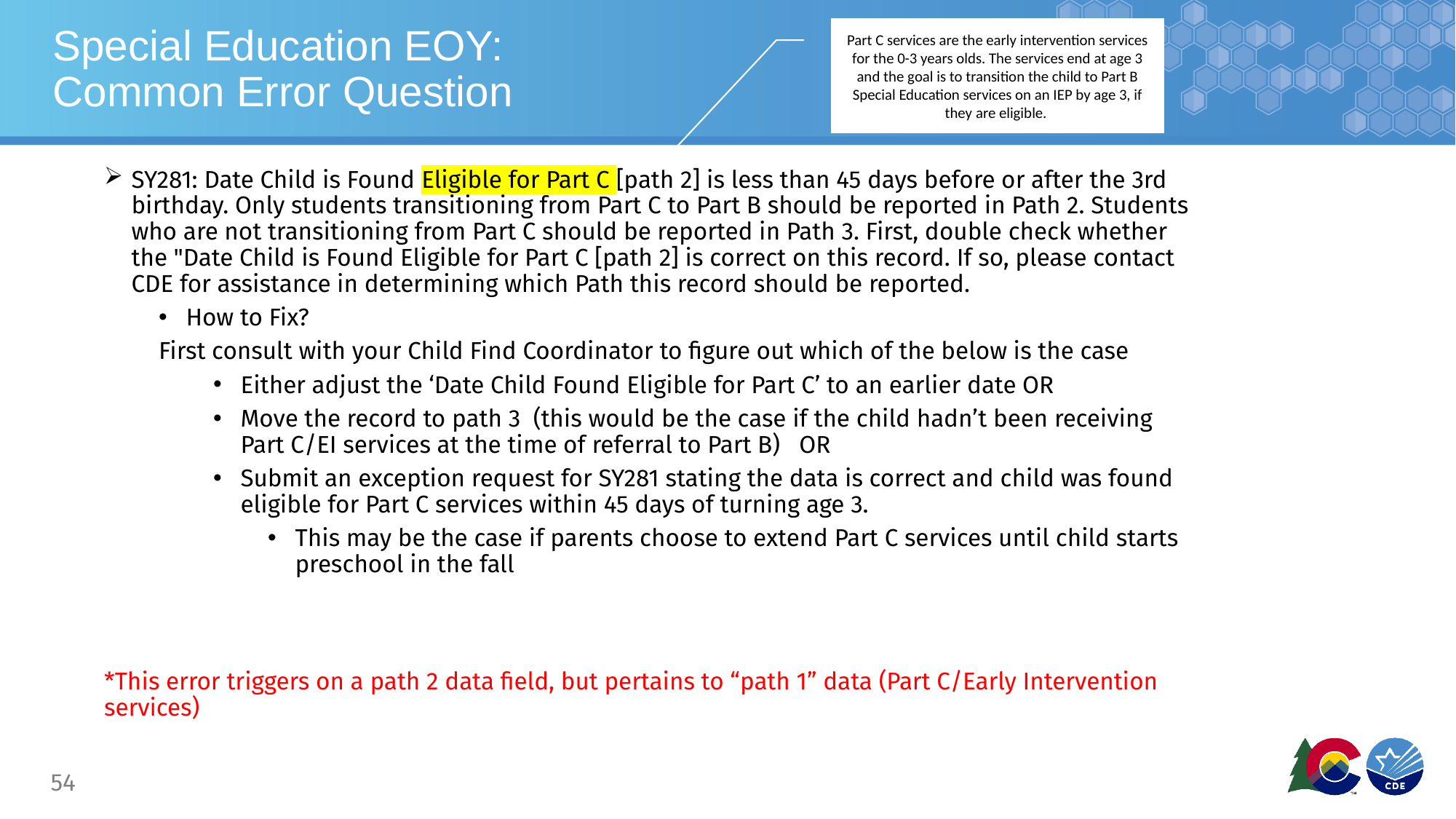

Part C services are the early intervention services for the 0-3 years olds. The services end at age 3 and the goal is to transition the child to Part B Special Education services on an IEP by age 3, if they are eligible.
# Special Education EOY: Common Error Question
SY281: Date Child is Found Eligible for Part C [path 2] is less than 45 days before or after the 3rd birthday. Only students transitioning from Part C to Part B should be reported in Path 2. Students who are not transitioning from Part C should be reported in Path 3. First, double check whether the "Date Child is Found Eligible for Part C [path 2] is correct on this record. If so, please contact CDE for assistance in determining which Path this record should be reported.
How to Fix?
First consult with your Child Find Coordinator to figure out which of the below is the case
Either adjust the ‘Date Child Found Eligible for Part C’ to an earlier date OR
Move the record to path 3  (this would be the case if the child hadn’t been receiving Part C/EI services at the time of referral to Part B)   OR
Submit an exception request for SY281 stating the data is correct and child was found eligible for Part C services within 45 days of turning age 3.
This may be the case if parents choose to extend Part C services until child starts preschool in the fall

*This error triggers on a path 2 data field, but pertains to “path 1” data (Part C/Early Intervention services)
54